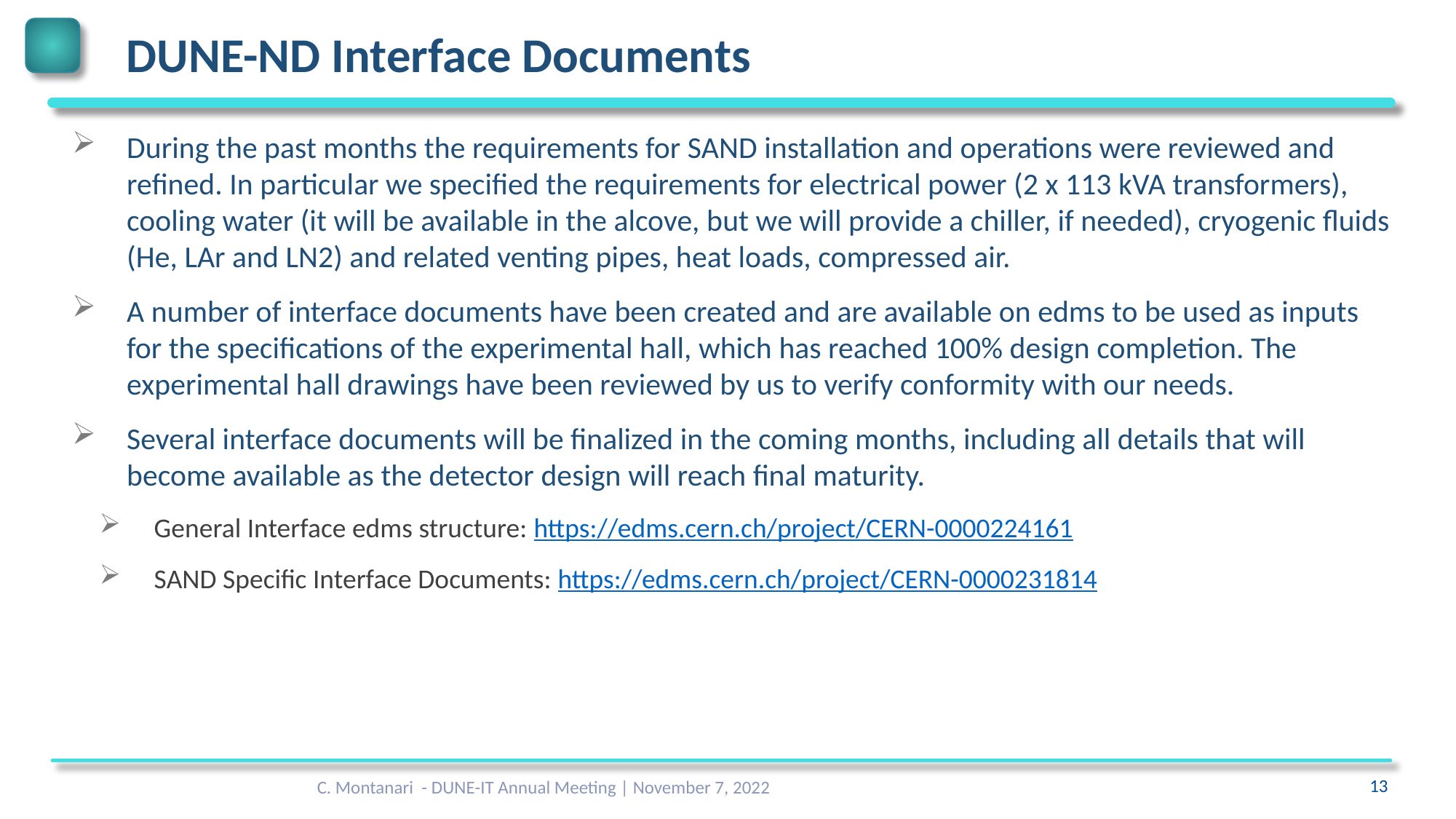

# DUNE-ND Interface Documents
During the past months the requirements for SAND installation and operations were reviewed and refined. In particular we specified the requirements for electrical power (2 x 113 kVA transformers), cooling water (it will be available in the alcove, but we will provide a chiller, if needed), cryogenic fluids (He, LAr and LN2) and related venting pipes, heat loads, compressed air.
A number of interface documents have been created and are available on edms to be used as inputs for the specifications of the experimental hall, which has reached 100% design completion. The experimental hall drawings have been reviewed by us to verify conformity with our needs.
Several interface documents will be finalized in the coming months, including all details that will become available as the detector design will reach final maturity.
General Interface edms structure: https://edms.cern.ch/project/CERN-0000224161
SAND Specific Interface Documents: https://edms.cern.ch/project/CERN-0000231814
C. Montanari  - DUNE-IT Annual Meeting | November 7, 2022